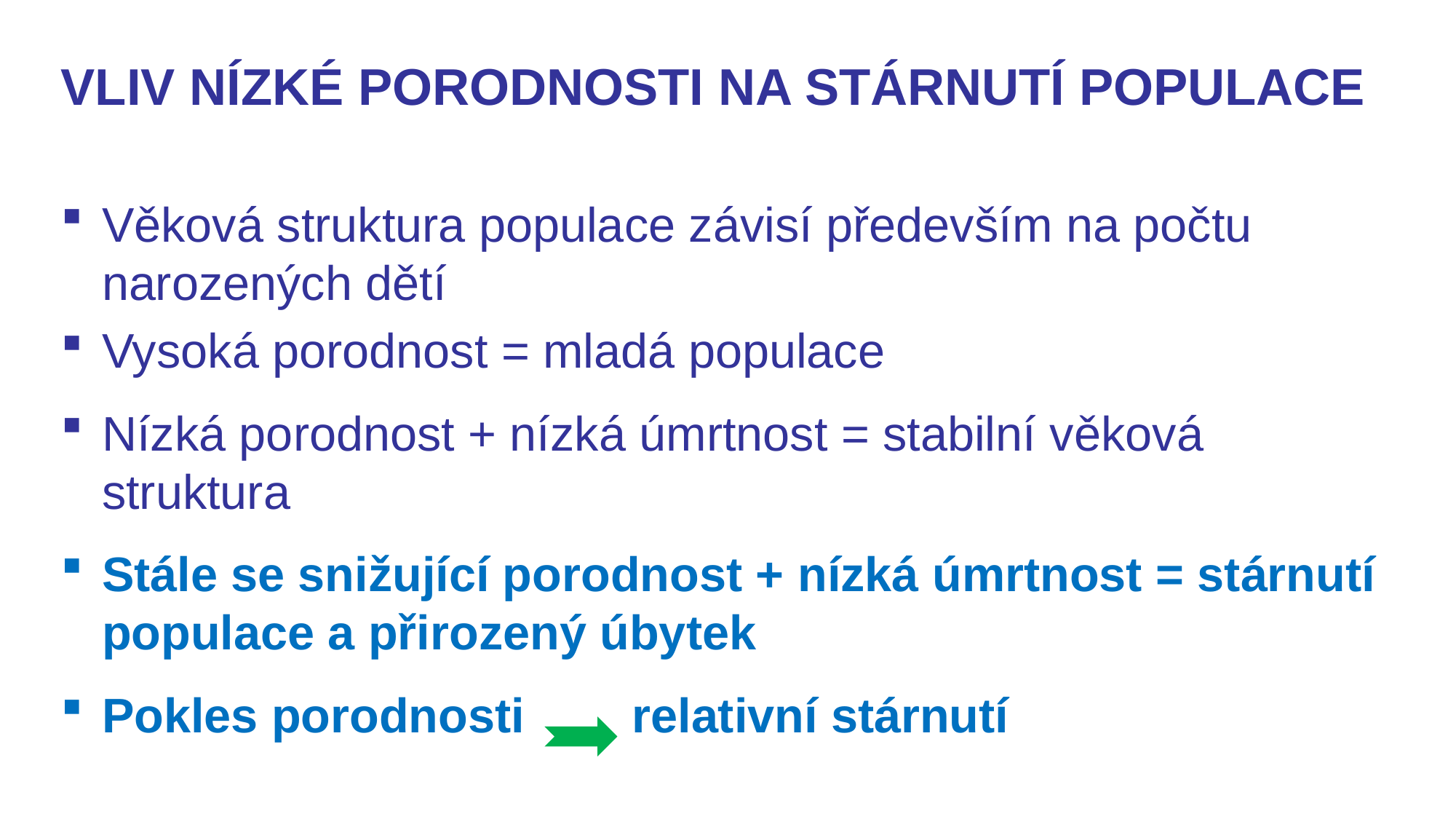

Vliv nízké porodnosti na stárnutí populace

Věková struktura populace závisí především na počtu narozených dětí
Vysoká porodnost = mladá populace
Nízká porodnost + nízká úmrtnost = stabilní věková struktura
Stále se snižující porodnost + nízká úmrtnost = stárnutí populace a přirozený úbytek
Pokles porodnosti        relativní stárnutí